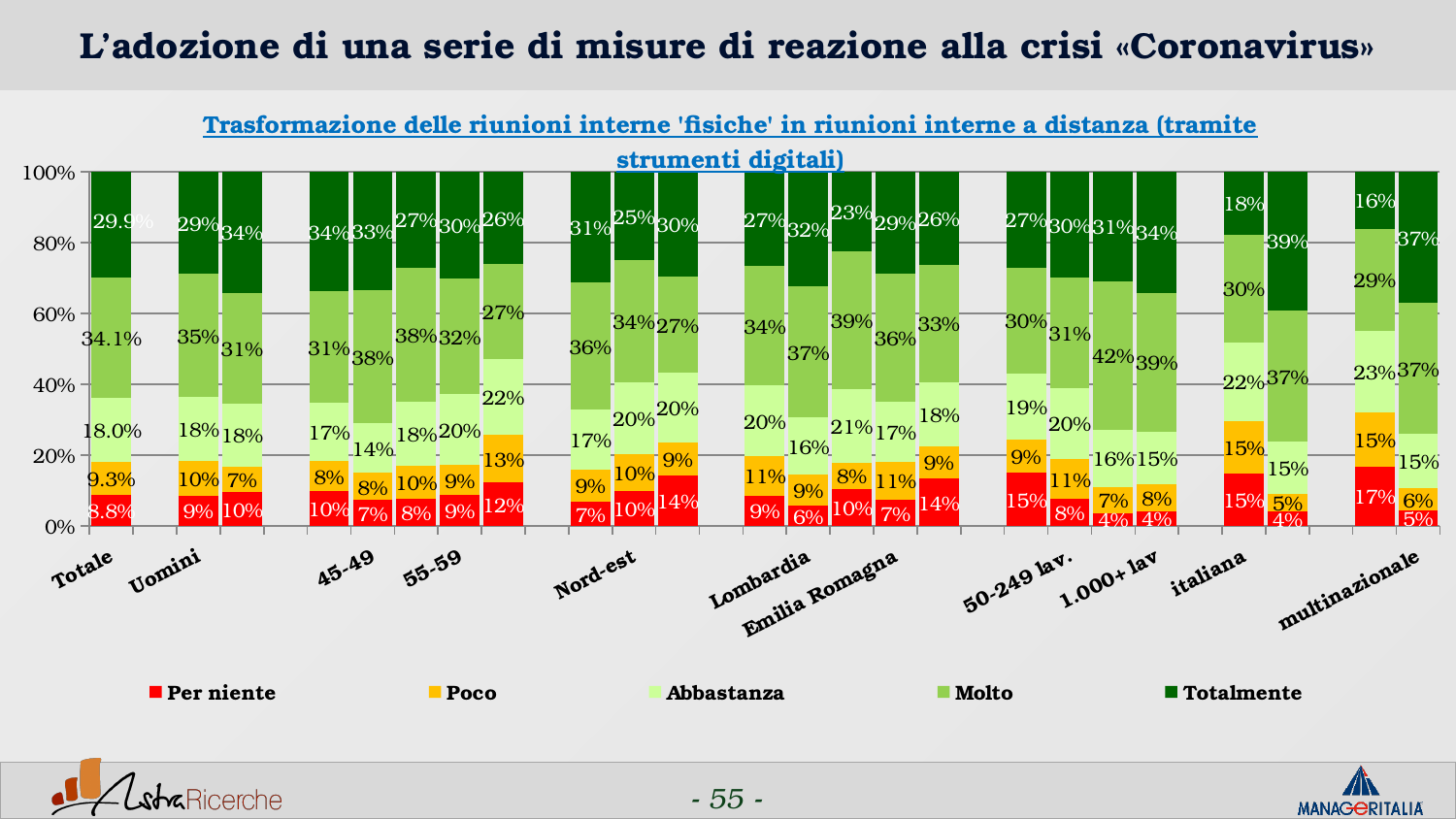

# L’adozione di una serie di misure di reazione alla crisi «Coronavirus»

### Chart: Trasformazione delle riunioni interne 'fisiche' in riunioni interne a distanza (tramite strumenti digitali)

| Category | Per niente | Poco | Abbastanza | Molto | Totalmente |
|---|---|---|---|---|---|
| Totale | 0.0875 | 0.09300000000000001 | 0.17980000000000002 | 0.34090000000000004 | 0.2989 |
|  | None | None | None | None | None |
| Uomini | 0.08539999999999999 | 0.0981 | 0.1801 | 0.34740000000000004 | 0.2891 |
| Donne | 0.0967 | 0.0706 | 0.1784 | 0.3123 | 0.342 |
|  | None | None | None | None | None |
| <44 | 0.099 | 0.0833 | 0.16670000000000001 | 0.3125 | 0.3385 |
| 45-49 | 0.0732 | 0.0767 | 0.1394 | 0.3763 | 0.3345 |
| 50-54 | 0.076 | 0.095 | 0.1805 | 0.37770000000000004 | 0.2708 |
| 55-59 | 0.0868 | 0.0868 | 0.1989 | 0.3249 | 0.3025 |
| 60+ | 0.1231 | 0.1333 | 0.21539999999999998 | 0.2667 | 0.2615 |
|  | None | None | None | None | None |
| Nord-ovest | 0.069 | 0.0913 | 0.16879999999999998 | 0.3577 | 0.3132 |
| Nord-est | 0.09910000000000001 | 0.10339999999999999 | 0.2026 | 0.3448 | 0.25 |
| Centro/Sud | 0.1439 | 0.09230000000000001 | 0.1956 | 0.2731 | 0.2952 |
|  | None | None | None | None | None |
| Piemonte | 0.0862 | 0.1121 | 0.19829999999999998 | 0.3362 | 0.2672 |
| Lombardia | 0.056600000000000004 | 0.0875 | 0.1634 | 0.36810000000000004 | 0.3243 |
| Veneto | 0.1038 | 0.0755 | 0.2075 | 0.3868 | 0.22640000000000002 |
| Emilia Romagna | 0.0745 | 0.10640000000000001 | 0.1702 | 0.3617 | 0.2872 |
| Lazio | 0.1353 | 0.0902 | 0.1805 | 0.3308 | 0.2632 |
|  | None | None | None | None | None |
| 1-50 lav. | 0.1501 | 0.09300000000000001 | 0.18600000000000003 | 0.3002 | 0.2706 |
| 50-249 lav. | 0.0766 | 0.1128 | 0.2 | 0.3106 | 0.3 |
| 250-999 lav. | 0.0368 | 0.0735 | 0.1618 | 0.4191 | 0.30879999999999996 |
| 1.000+ lav | 0.042199999999999994 | 0.0759 | 0.1477 | 0.3924 | 0.3418 |
|  | None | None | None | None | None |
| italiana | 0.1492 | 0.1476 | 0.22219999999999998 | 0.3032 | 0.1778 |
| estera | 0.0401 | 0.051100000000000007 | 0.1472 | 0.36979999999999996 | 0.3917 |
|  | None | None | None | None | None |
| nazionale | 0.1677 | 0.1537 | 0.22949999999999998 | 0.2874 | 0.1617 |
| multinazionale | 0.0452 | 0.061 | 0.1535 | 0.3691 | 0.3712 |